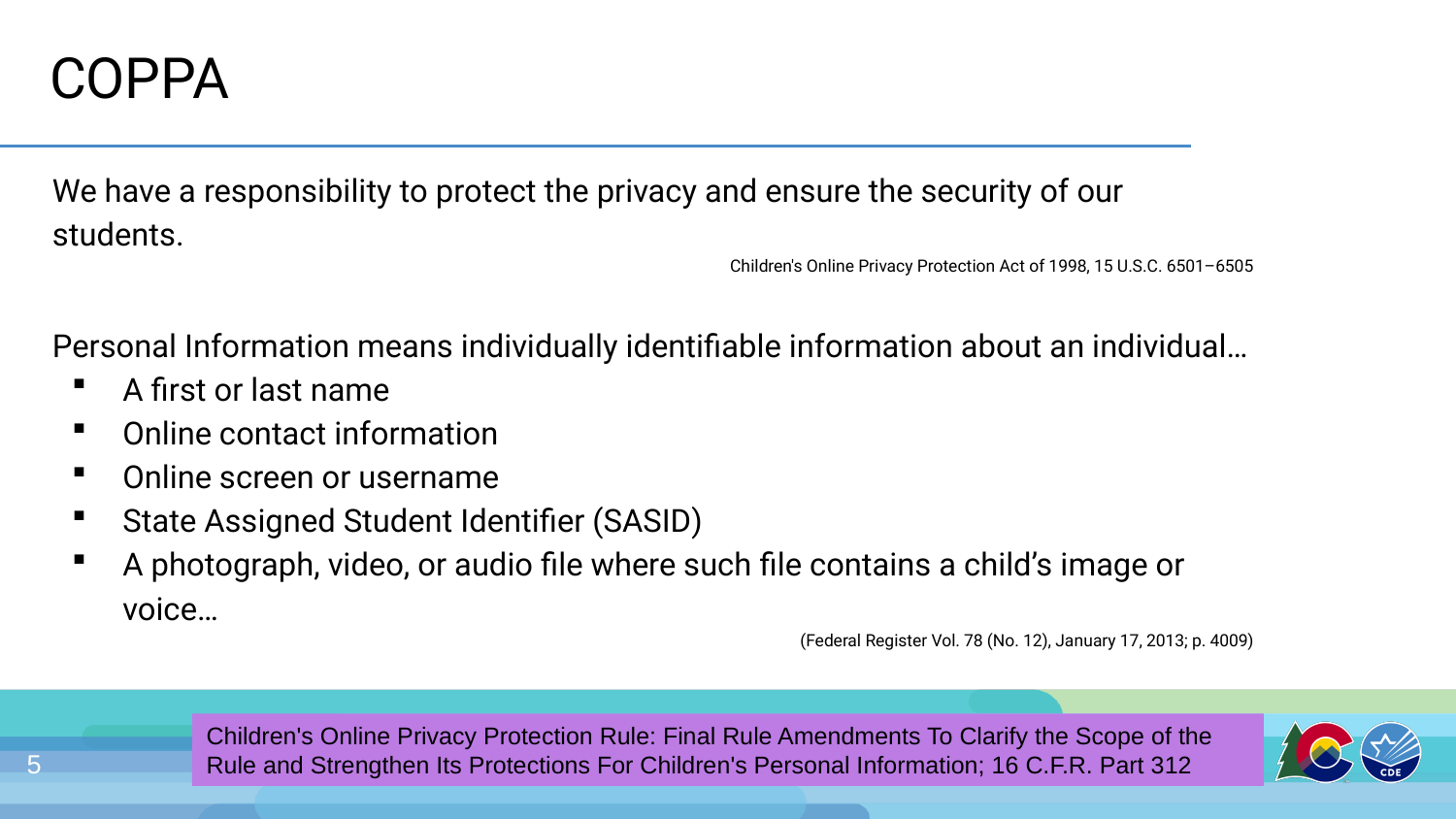

# COPPA
We have a responsibility to protect the privacy and ensure the security of our students.
Children's Online Privacy Protection Act of 1998, 15 U.S.C. 6501–6505

Personal Information means individually identifiable information about an individual…
A first or last name
Online contact information
Online screen or username
State Assigned Student Identifier (SASID)
A photograph, video, or audio file where such file contains a child’s image or voice…
(Federal Register Vol. 78 (No. 12), January 17, 2013; p. 4009)

Children's Online Privacy Protection Rule: Final Rule Amendments To Clarify the Scope of the Rule and Strengthen Its Protections For Children's Personal Information; 16 C.F.R. Part 312